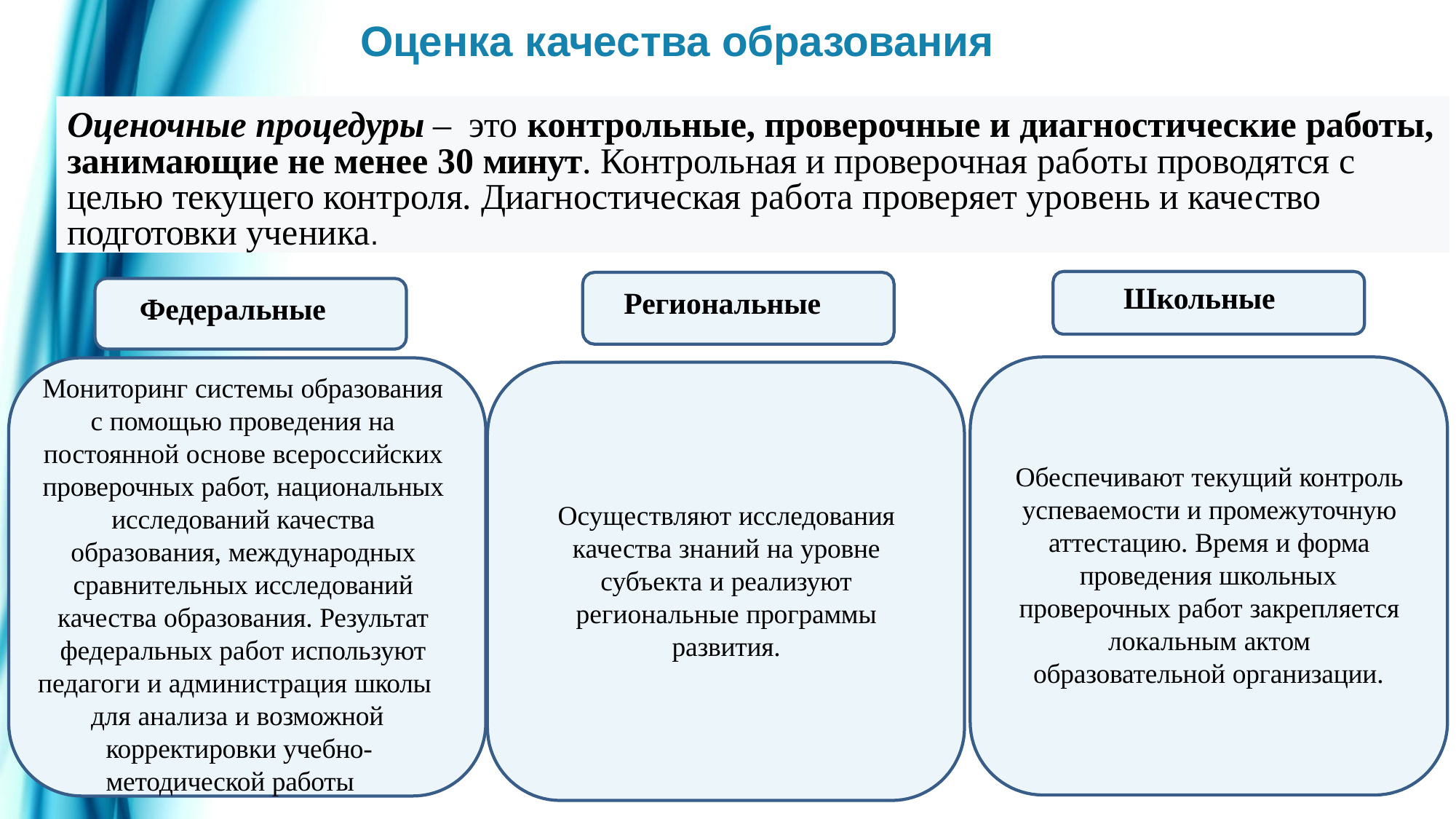

# Оценка качества образования
Оценочные процедуры – это контрольные, проверочные и диагностические работы,
занимающие не менее 30 минут. Контрольная и проверочная работы проводятся с целью текущего контроля. Диагностическая работа проверяет уровень и качество подготовки ученика.

Школьные
Региональные
Федеральные

Мониторинг системы образования
с помощью проведения на
постоянной основе всероссийских проверочных работ, национальных исследований качества
образования, международных сравнительных исследований качества образования. Результат федеральных работ используют
педагоги и администрация школы
для анализа и возможной корректировки учебно- методической работы
Обеспечивают текущий контроль успеваемости и промежуточную аттестацию. Время и форма
проведения школьных
проверочных работ закрепляется локальным актом
образовательной организации.
Осуществляют исследования качества знаний на уровне субъекта и реализуют
региональные программы развития.